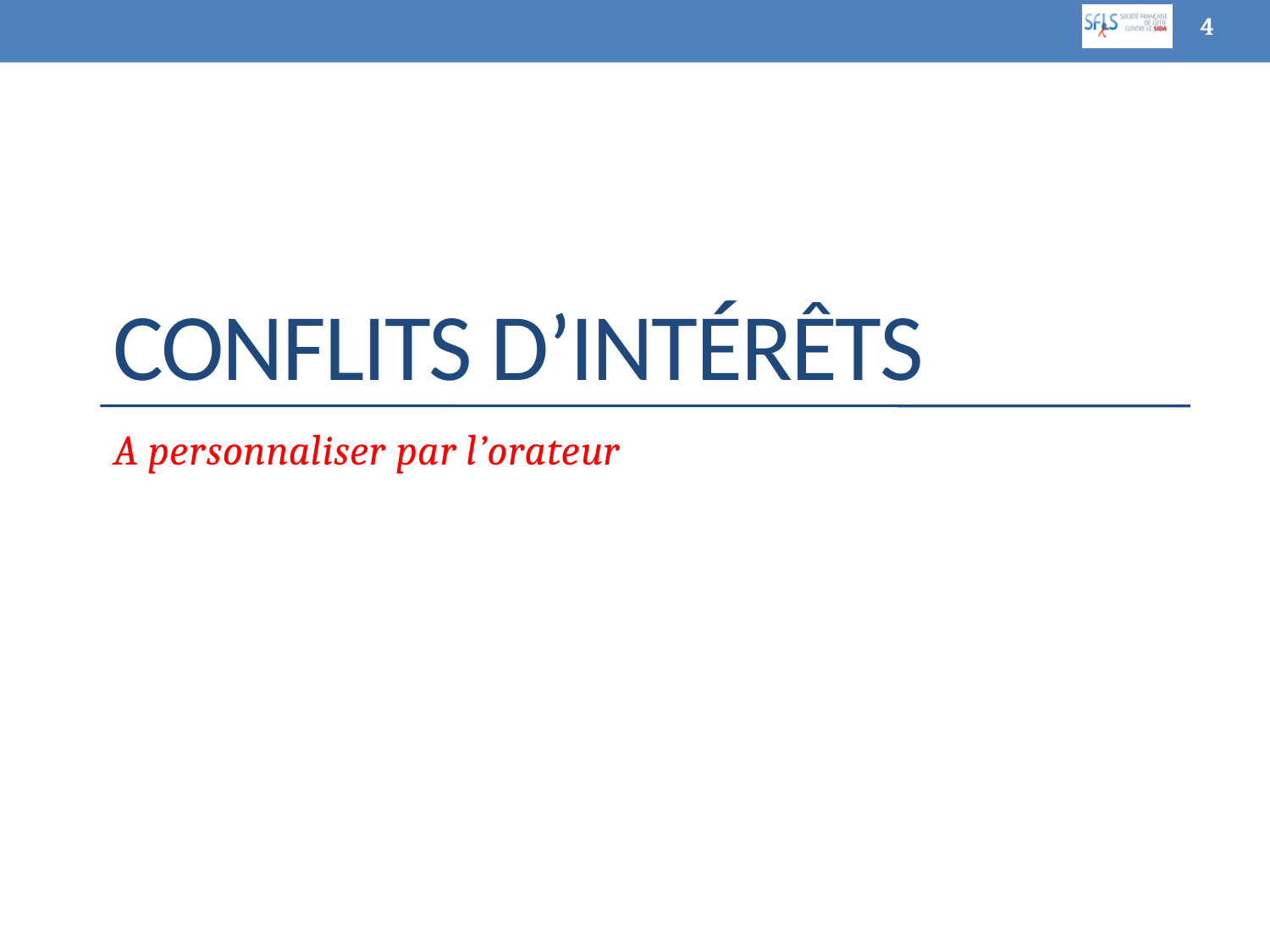

4
# CONFLITS d’intérêts
A personnaliser par l’orateur